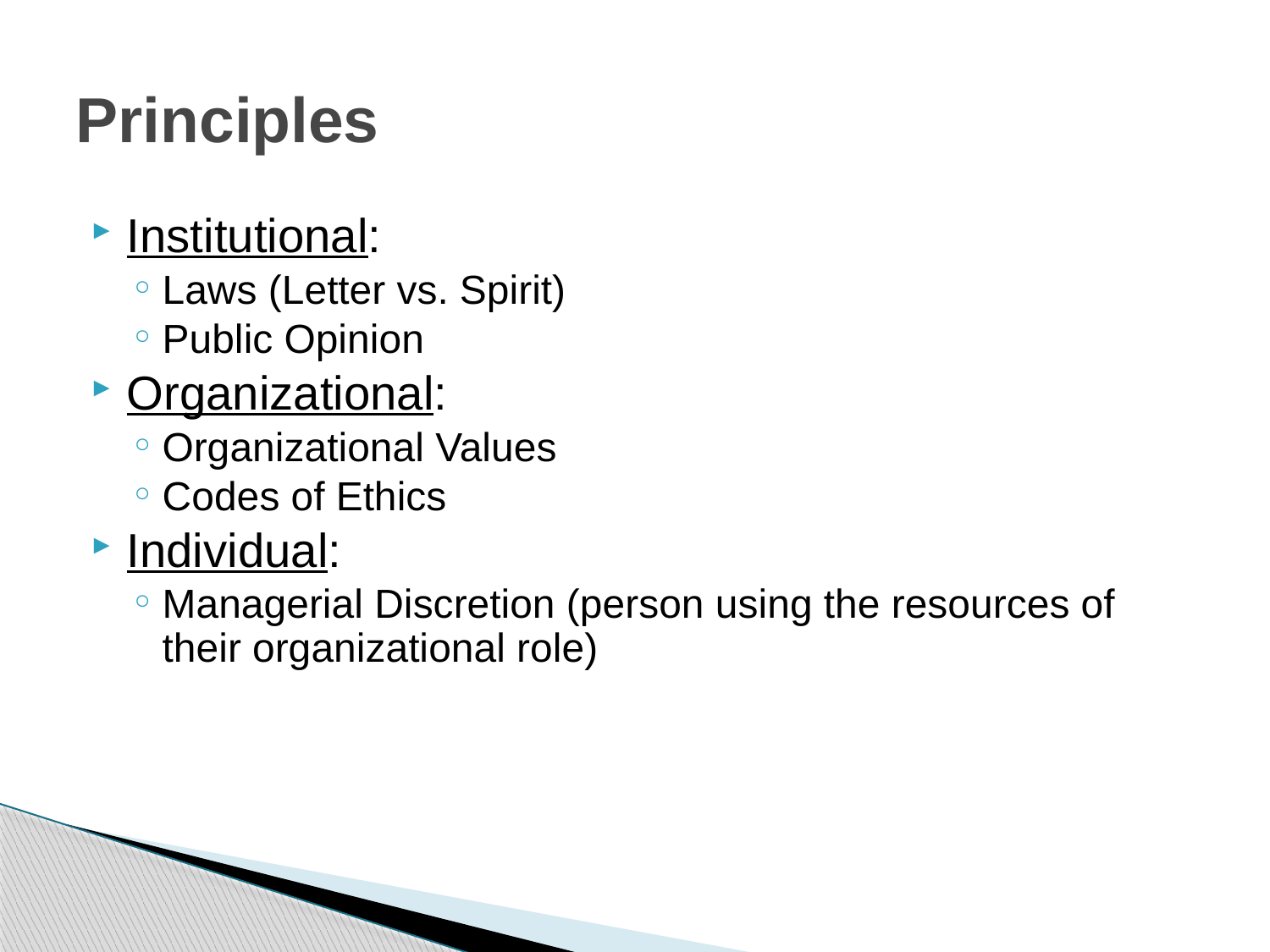

# Principles
Institutional:
Laws (Letter vs. Spirit)
Public Opinion
Organizational:
Organizational Values
Codes of Ethics
Individual:
Managerial Discretion (person using the resources of their organizational role)